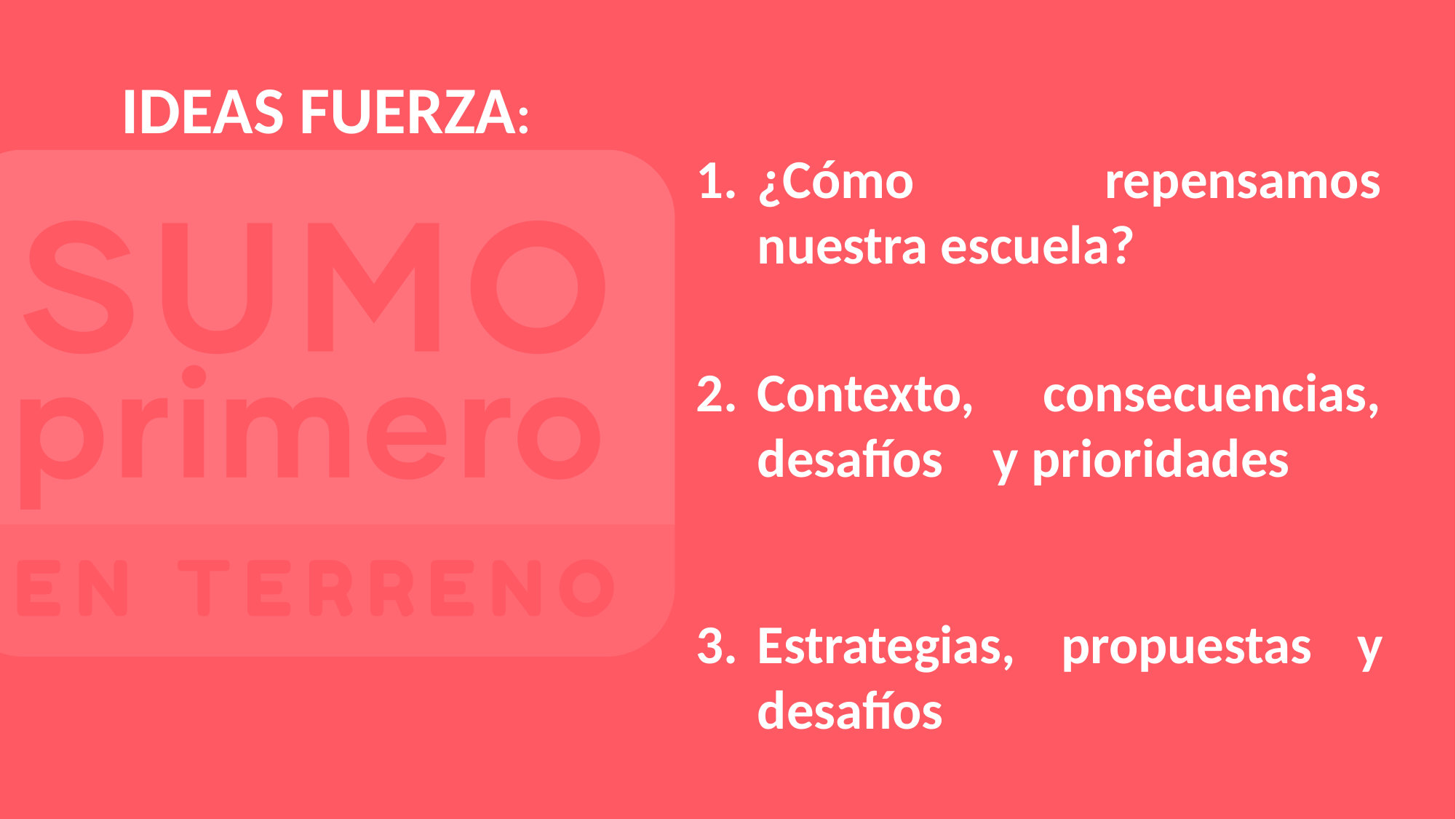

IDEAS FUERZA:
¿Cómo repensamos nuestra escuela?

Contexto, consecuencias, desafíos    y prioridades

Estrategias, propuestas y desafíos